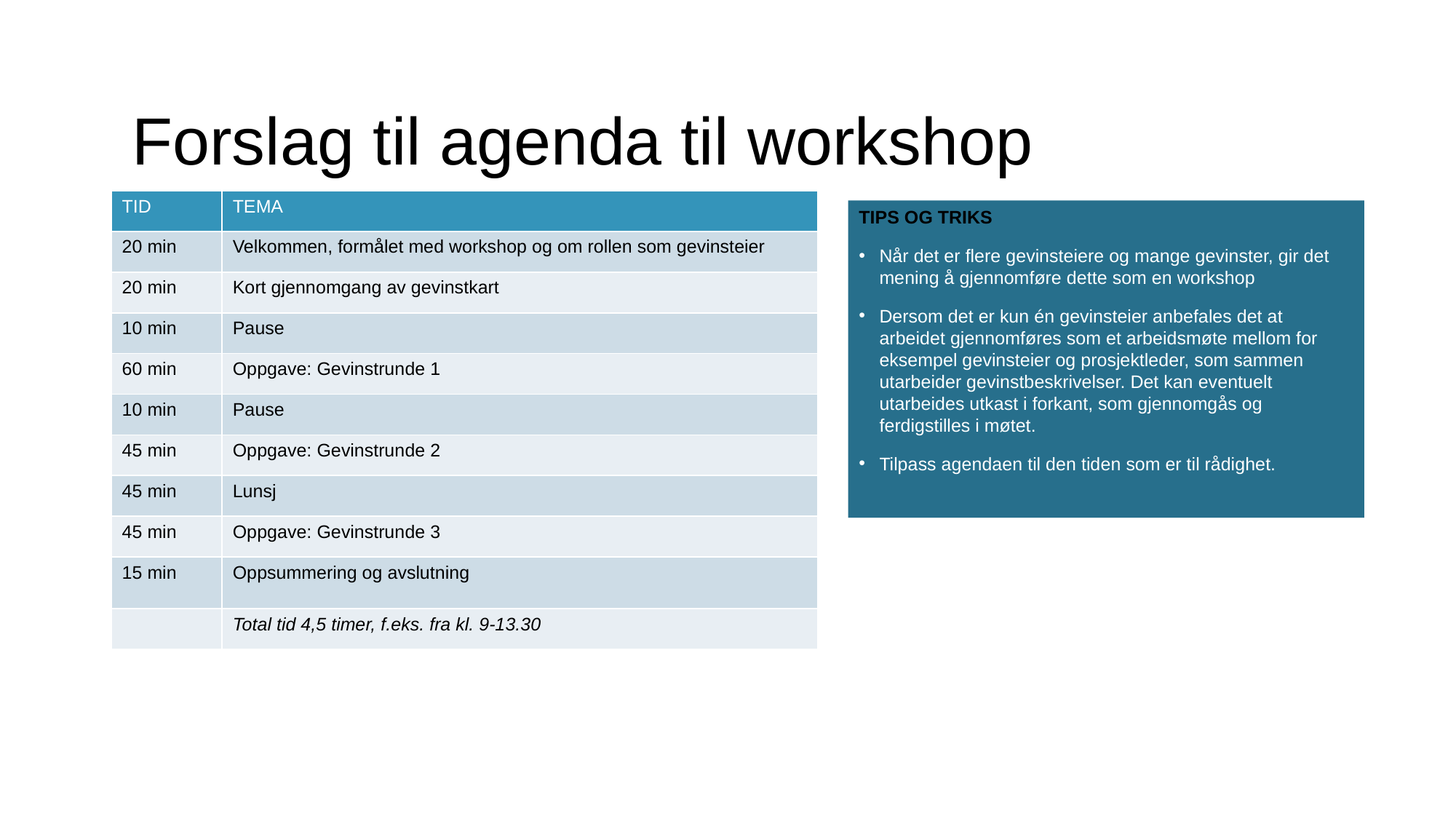

# Forslag til agenda til workshop
| TID | TEMA |
| --- | --- |
| 20 min | Velkommen, formålet med workshop og om rollen som gevinsteier |
| 20 min | Kort gjennomgang av gevinstkart |
| 10 min | Pause |
| 60 min | Oppgave: Gevinstrunde 1 |
| 10 min | Pause |
| 45 min | Oppgave: Gevinstrunde 2 |
| 45 min | Lunsj |
| 45 min | Oppgave: Gevinstrunde 3 |
| 15 min | Oppsummering og avslutning |
|  | Total tid 4,5 timer, f.eks. fra kl. 9-13.30 |
TIPS OG TRIKS
Når det er flere gevinsteiere og mange gevinster, gir det mening å gjennomføre dette som en workshop
Dersom det er kun én gevinsteier anbefales det at arbeidet gjennomføres som et arbeidsmøte mellom for eksempel gevinsteier og prosjektleder, som sammen utarbeider gevinstbeskrivelser. Det kan eventuelt utarbeides utkast i forkant, som gjennomgås og ferdigstilles i møtet.
Tilpass agendaen til den tiden som er til rådighet.